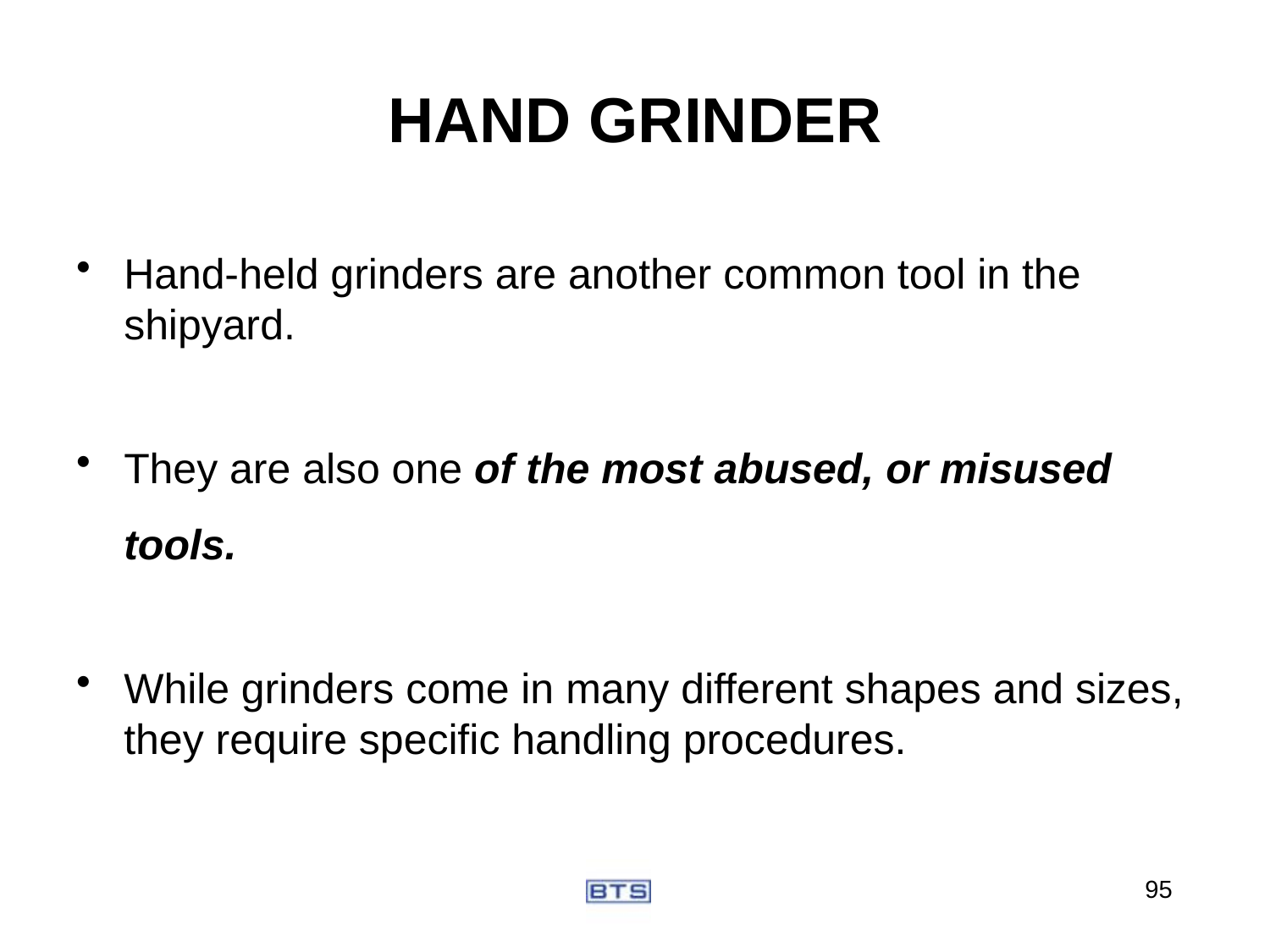

# HAND GRINDER
Hand-held grinders are another common tool in the shipyard.

They are also one of the most abused, or misused tools.

While grinders come in many different shapes and sizes, they require specific handling procedures.

95